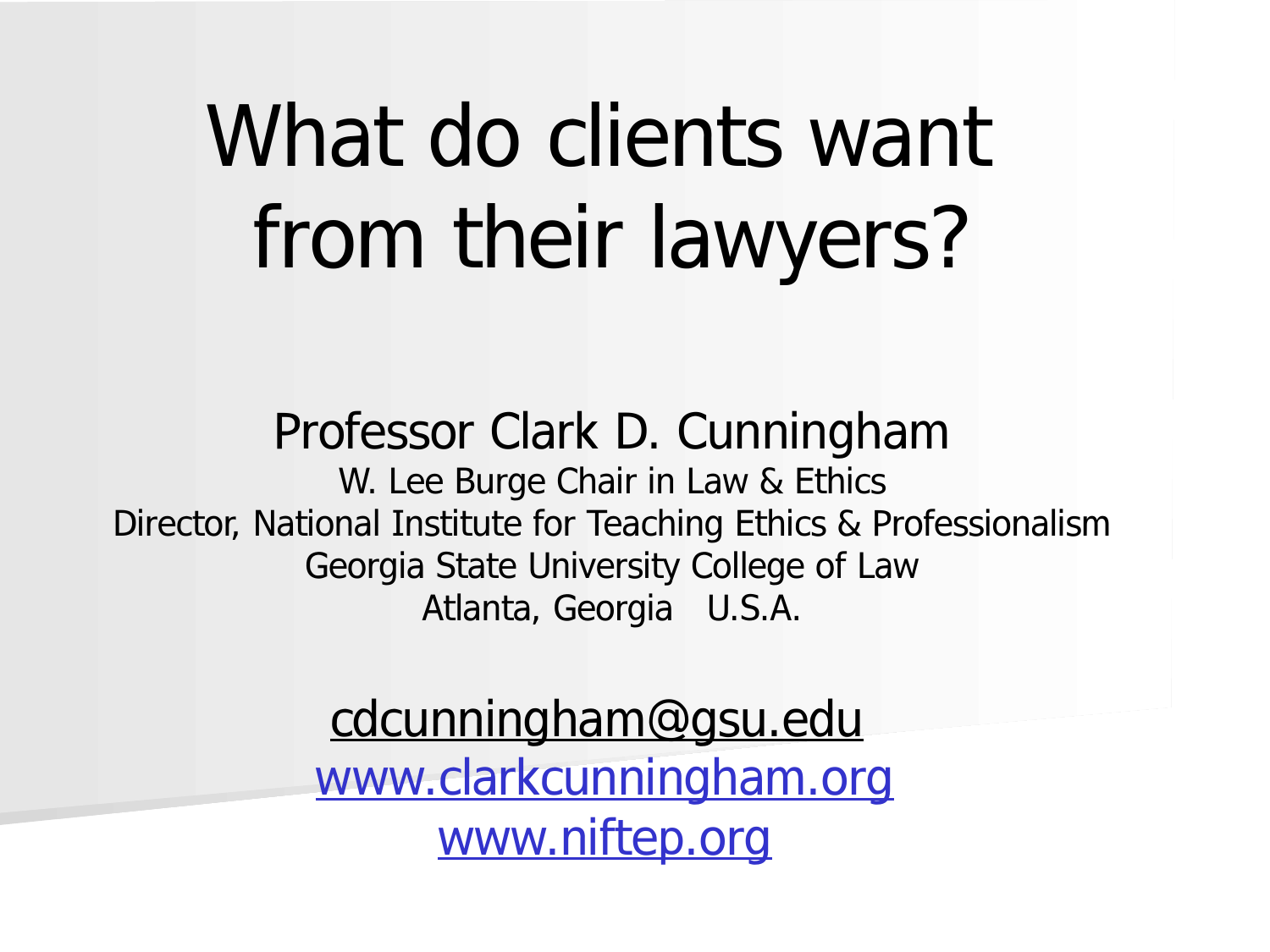

# What do clients want from their lawyers? Professor Clark D. Cunningham W. Lee Burge Chair in Law & Ethics Director, National Institute for Teaching Ethics & Professionalism Georgia State University College of Law Atlanta, Georgia   U.S.A. cdcunningham@gsu.edu www.clarkcunningham.org www.niftep.org